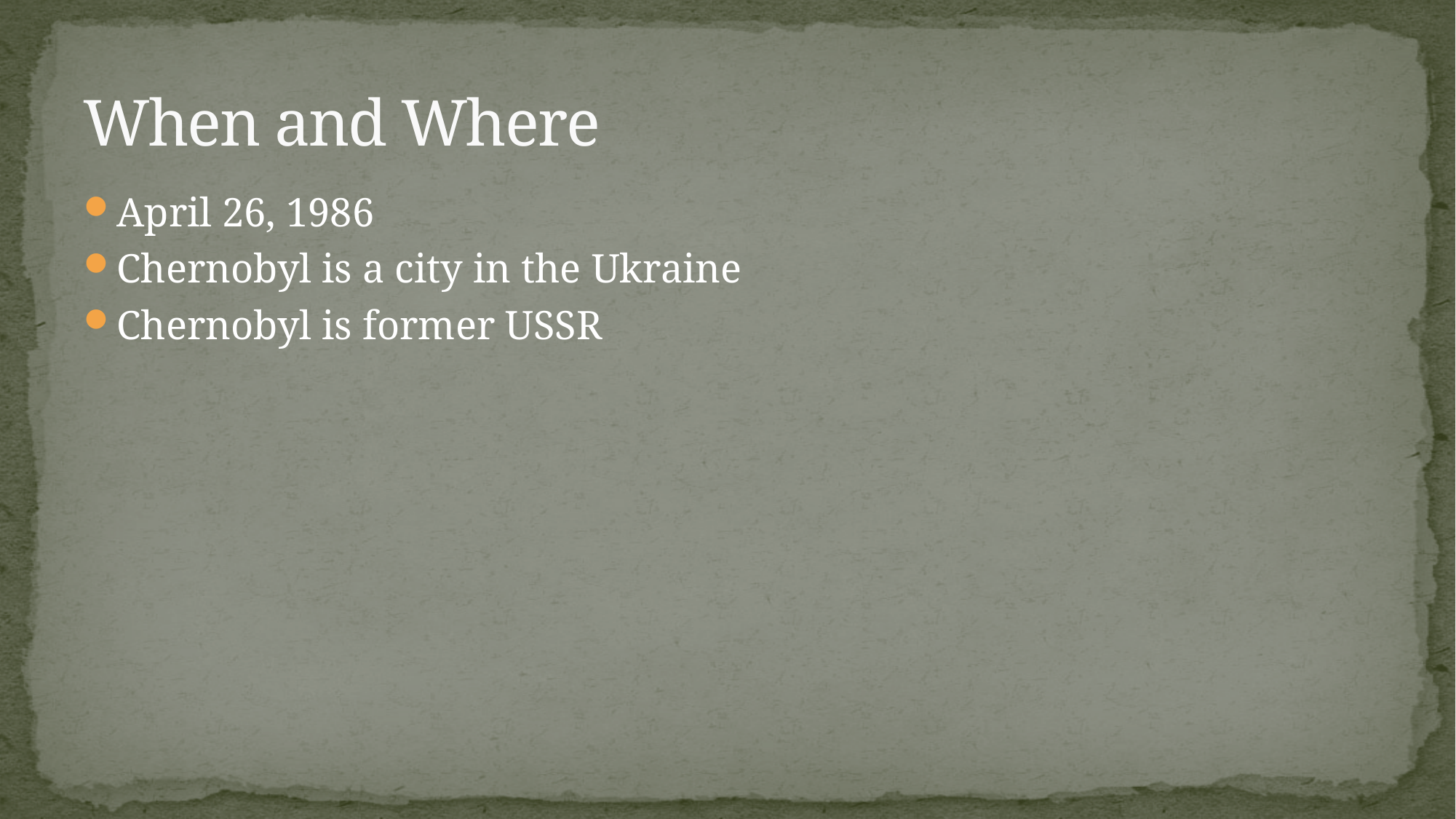

# When and Where
April 26, 1986
Chernobyl is a city in the Ukraine
Chernobyl is former USSR